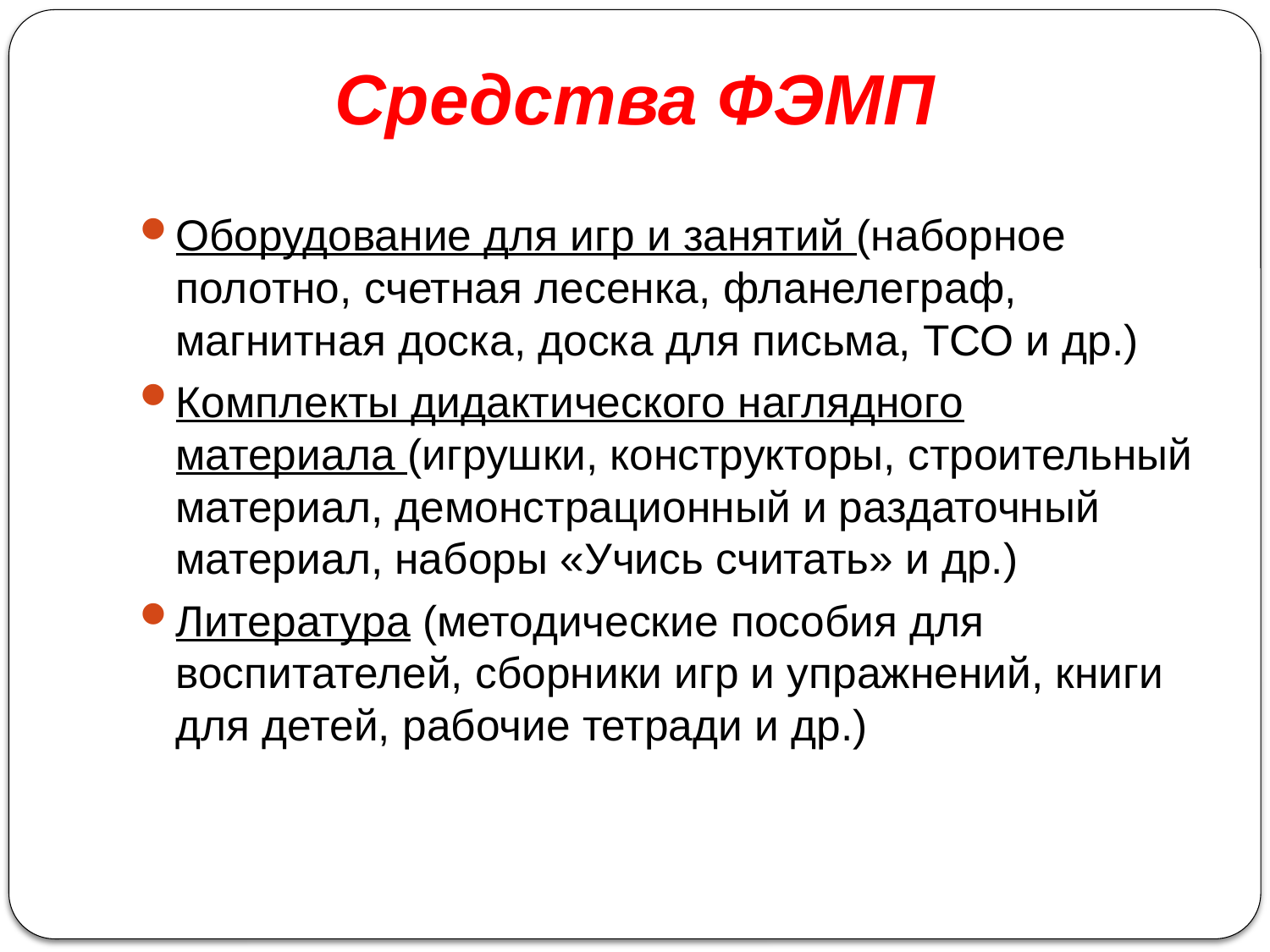

# Средства ФЭМП
Оборудование для игр и занятий (наборное полотно, счетная лесенка, фланелеграф, магнитная доска, доска для письма, ТСО и др.)
Комплекты дидактического наглядного материала (игрушки, конструкторы, строительный материал, демонстрационный и раздаточный материал, наборы «Учись считать» и др.)
Литература (методические пособия для воспитателей, сборники игр и упражнений, книги для детей, рабочие тетради и др.)